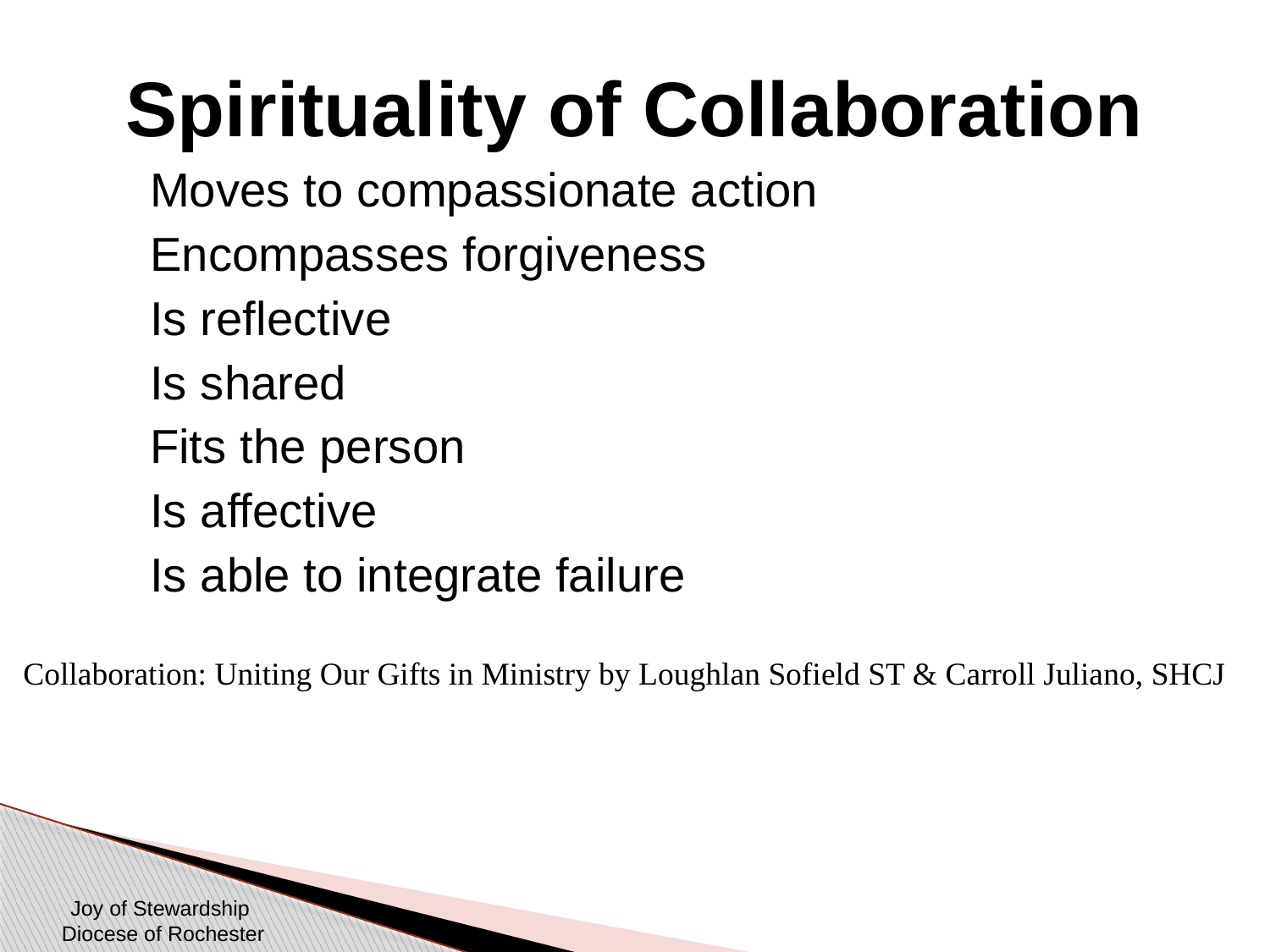

Spirituality of Collaboration
	Moves to compassionate action
	Encompasses forgiveness
	Is reflective
	Is shared
	Fits the person
	Is affective
	Is able to integrate failure

Collaboration: Uniting Our Gifts in Ministry by Loughlan Sofield ST & Carroll Juliano, SHCJ
Joy of Stewardship
Diocese of Rochester